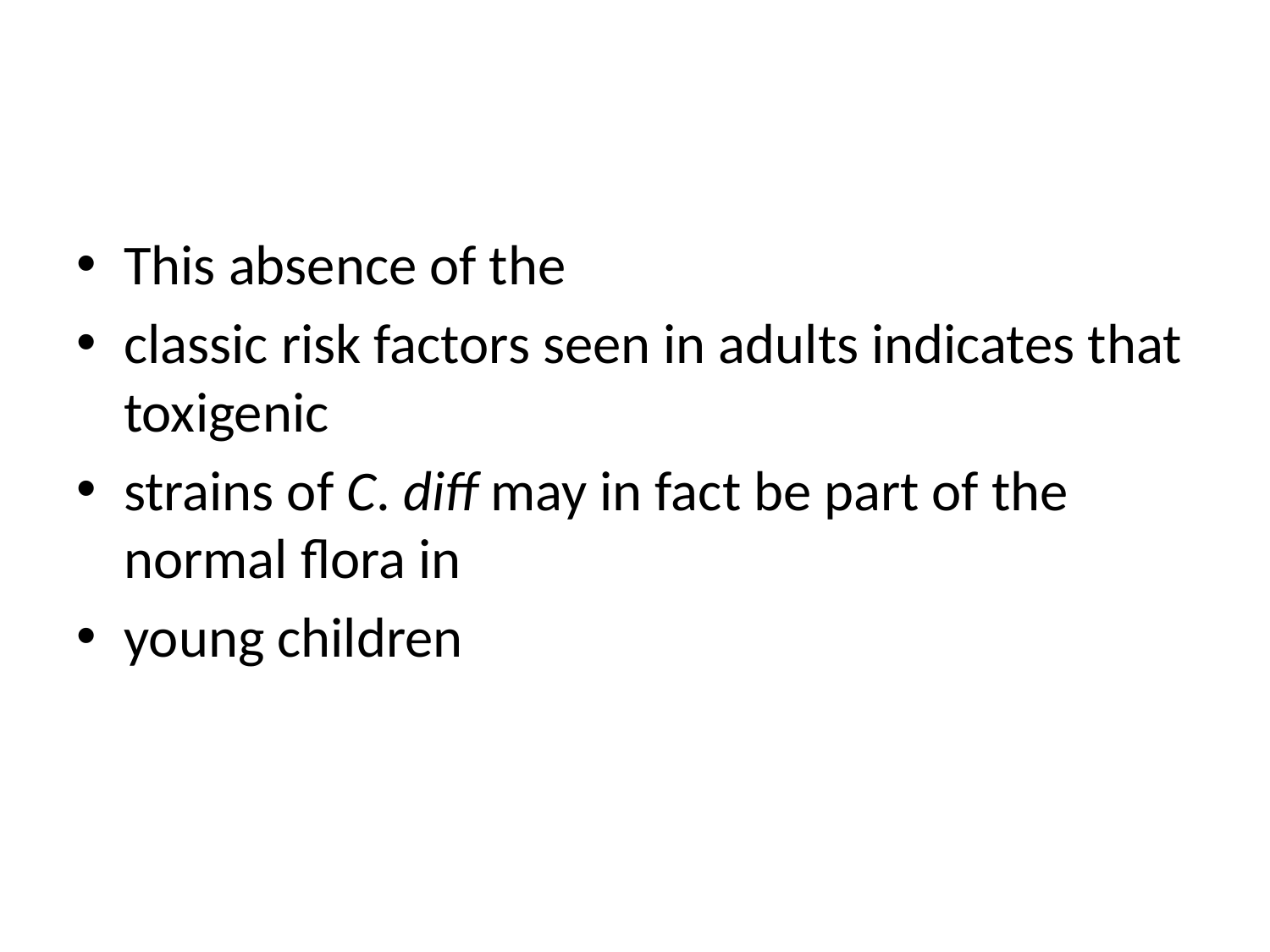

#
This absence of the
classic risk factors seen in adults indicates that toxigenic
strains of C. diff may in fact be part of the normal flora in
young children